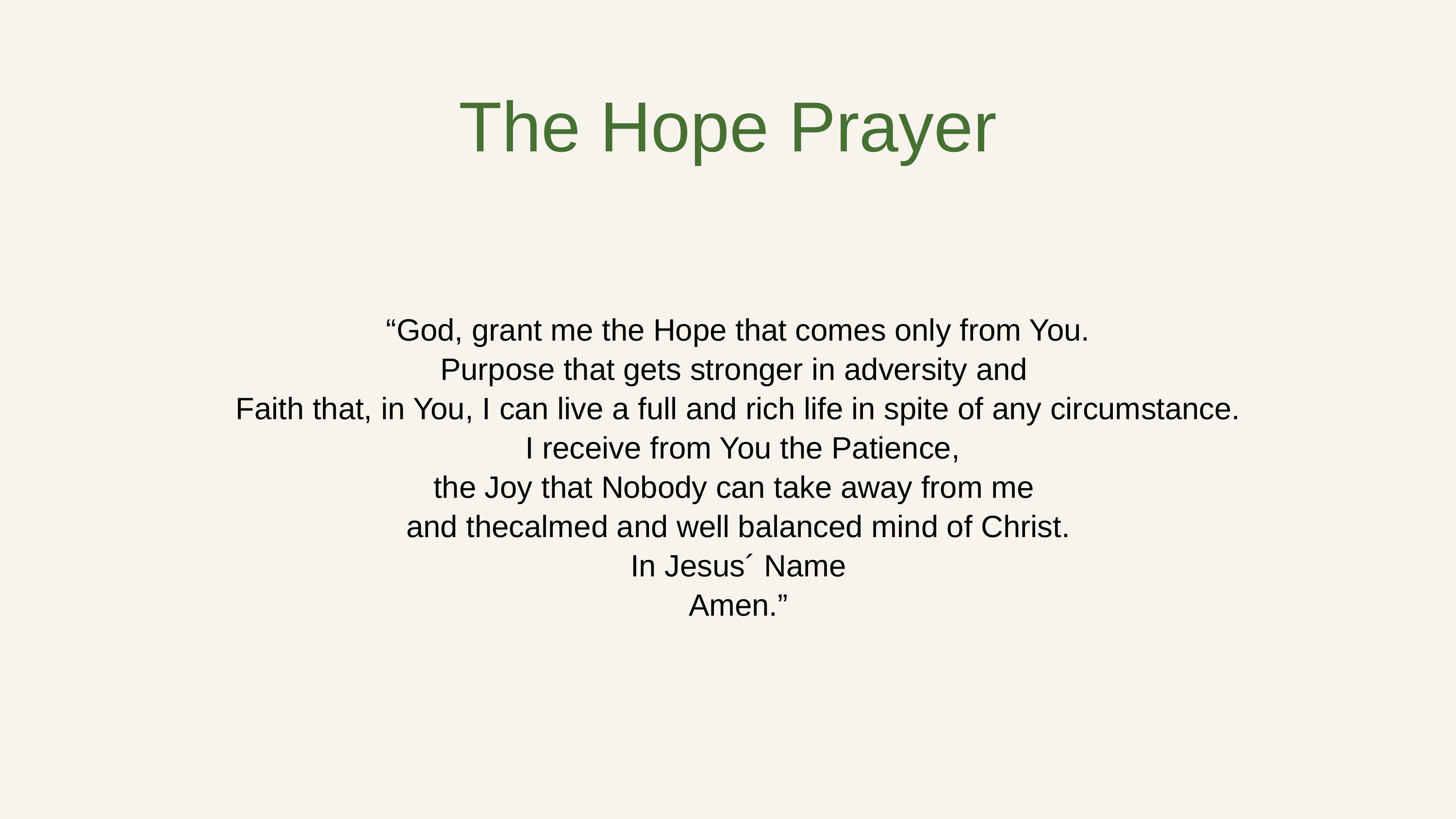

The Hope Prayer

“God, grant me the Hope that comes only from You.
Purpose that gets stronger in adversity and
Faith that, in You, I can live a full and rich life in spite of any circumstance.
 I receive from You the Patience,
the Joy that Nobody can take away from me
and thecalmed and well balanced mind of Christ.
In Jesus´ Name
Amen.”